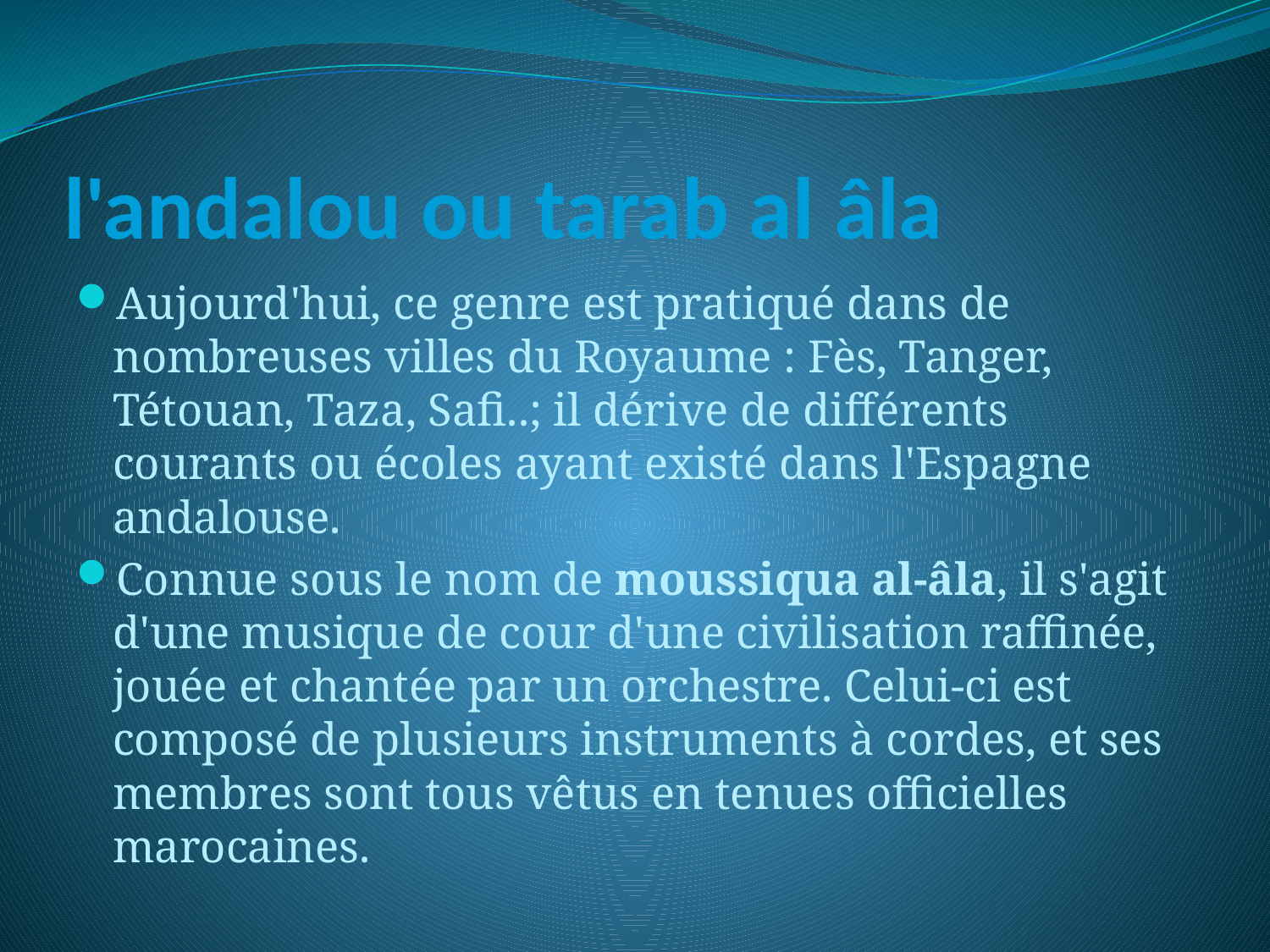

# l'andalou ou tarab al âla
Aujourd'hui, ce genre est pratiqué dans de nombreuses villes du Royaume : Fès, Tanger, Tétouan, Taza, Safi..; il dérive de différents courants ou écoles ayant existé dans l'Espagne andalouse.
Connue sous le nom de moussiqua al-âla, il s'agit d'une musique de cour d'une civilisation raffinée, jouée et chantée par un orchestre. Celui-ci est composé de plusieurs instruments à cordes, et ses membres sont tous vêtus en tenues officielles marocaines.